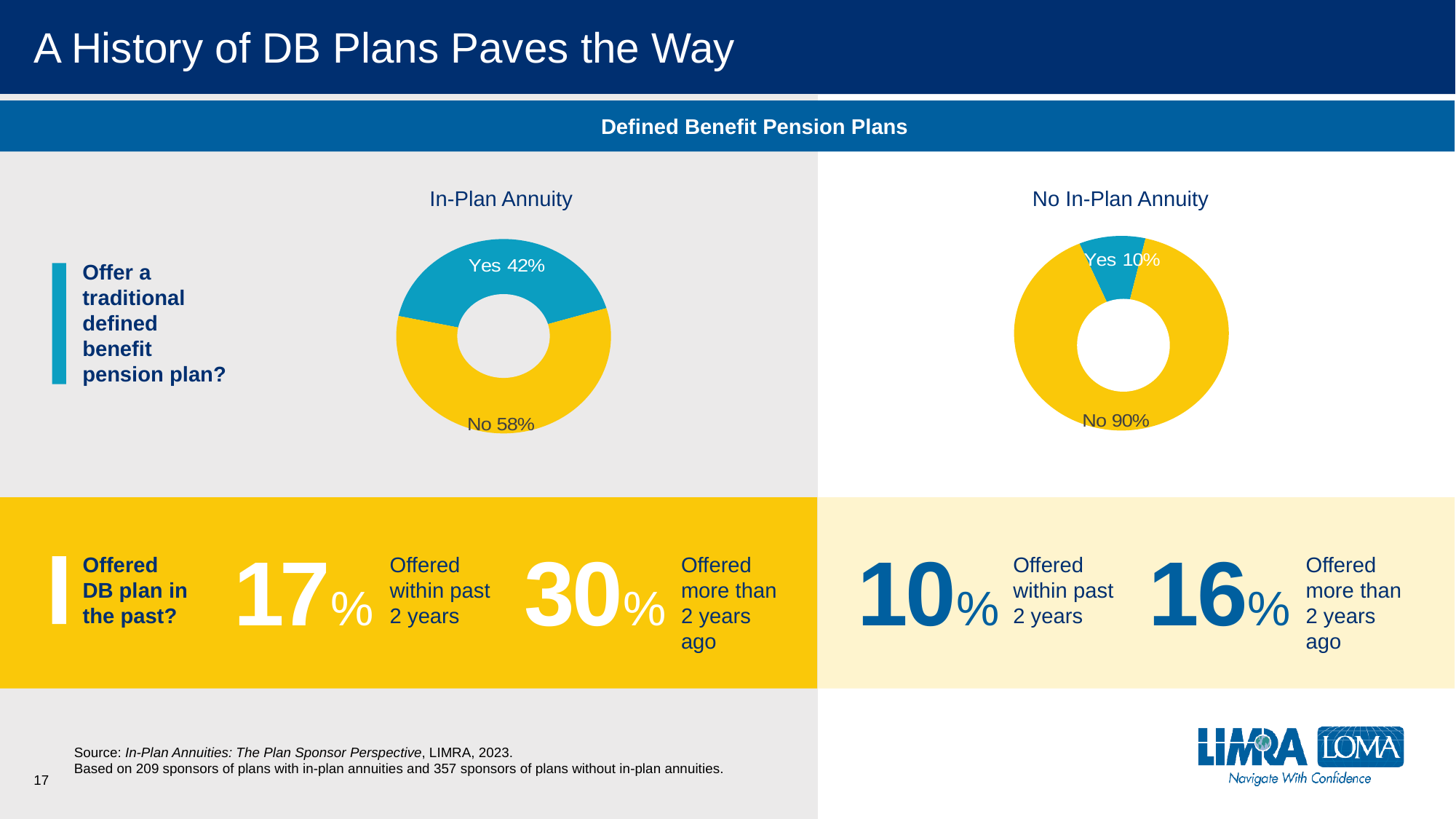

# A History of DB Plans Paves the Way
Defined Benefit Pension Plans

In-Plan Annuity
No In-Plan Annuity

### Chart

| Category | No IPA |
|---|---|
| Yes | 0.1 |
| No | 0.9 |

### Chart

| Category | In-Plan Annuity |
|---|---|
| Yes | 0.42 |
| No | 0.58 |
Offer a traditional defined benefit pension plan?

17%
30%
10%
16%
Offered DB plan in the past?

Offered within past 2 years
Offered more than 2 years ago
Offered within past 2 years
Offered more than 2 years ago

Source: In-Plan Annuities: The Plan Sponsor Perspective, LIMRA, 2023.
Based on 209 sponsors of plans with in-plan annuities and 357 sponsors of plans without in-plan annuities.
17